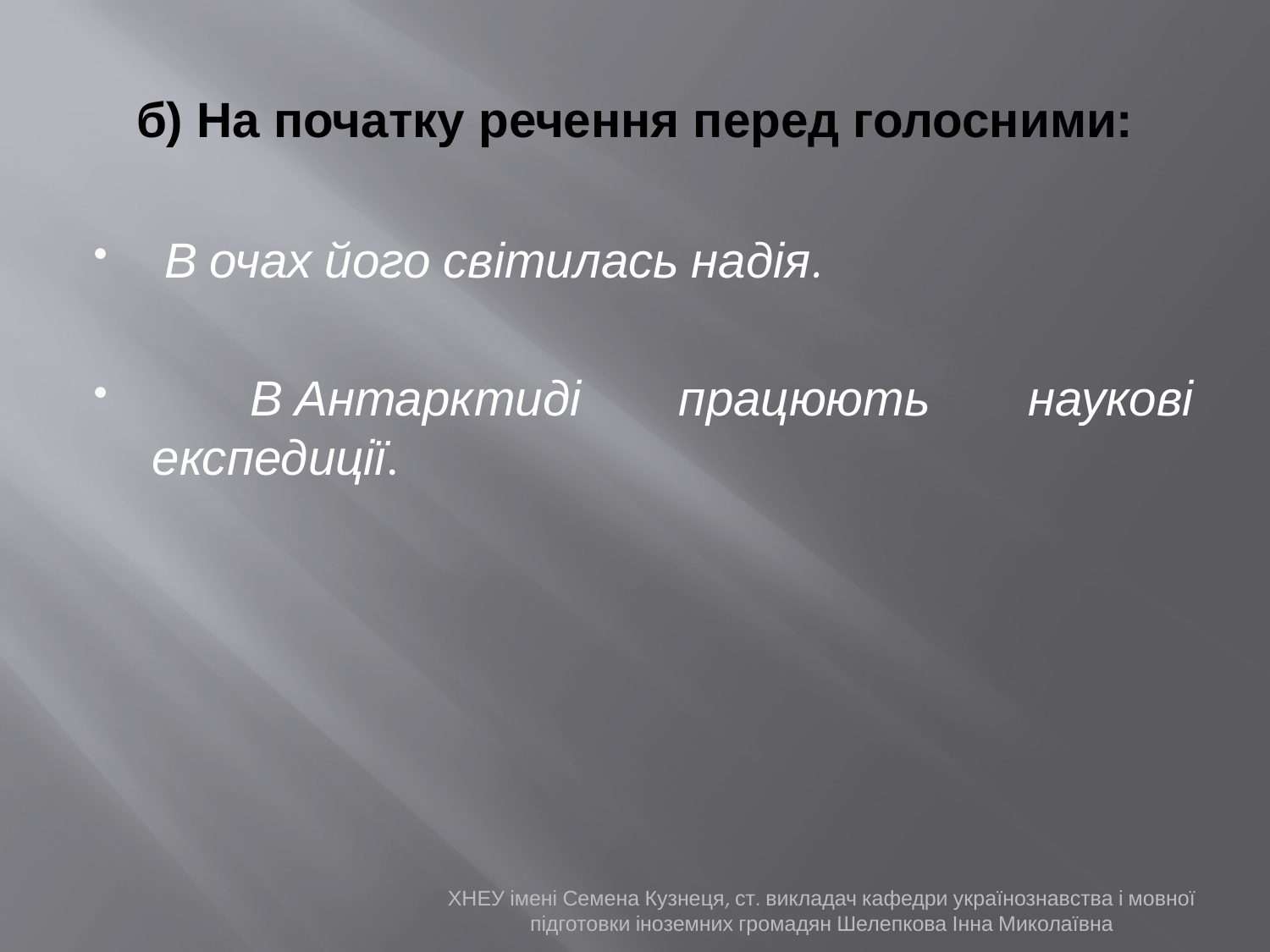

# б) На початку речення перед голосними:
 В очах його світилась надія.

 В Антарктиді працюють наукові експедиції.
ХНЕУ імені Семена Кузнеця, ст. викладач кафедри українознавства і мовної підготовки іноземних громадян Шелепкова Інна Миколаївна